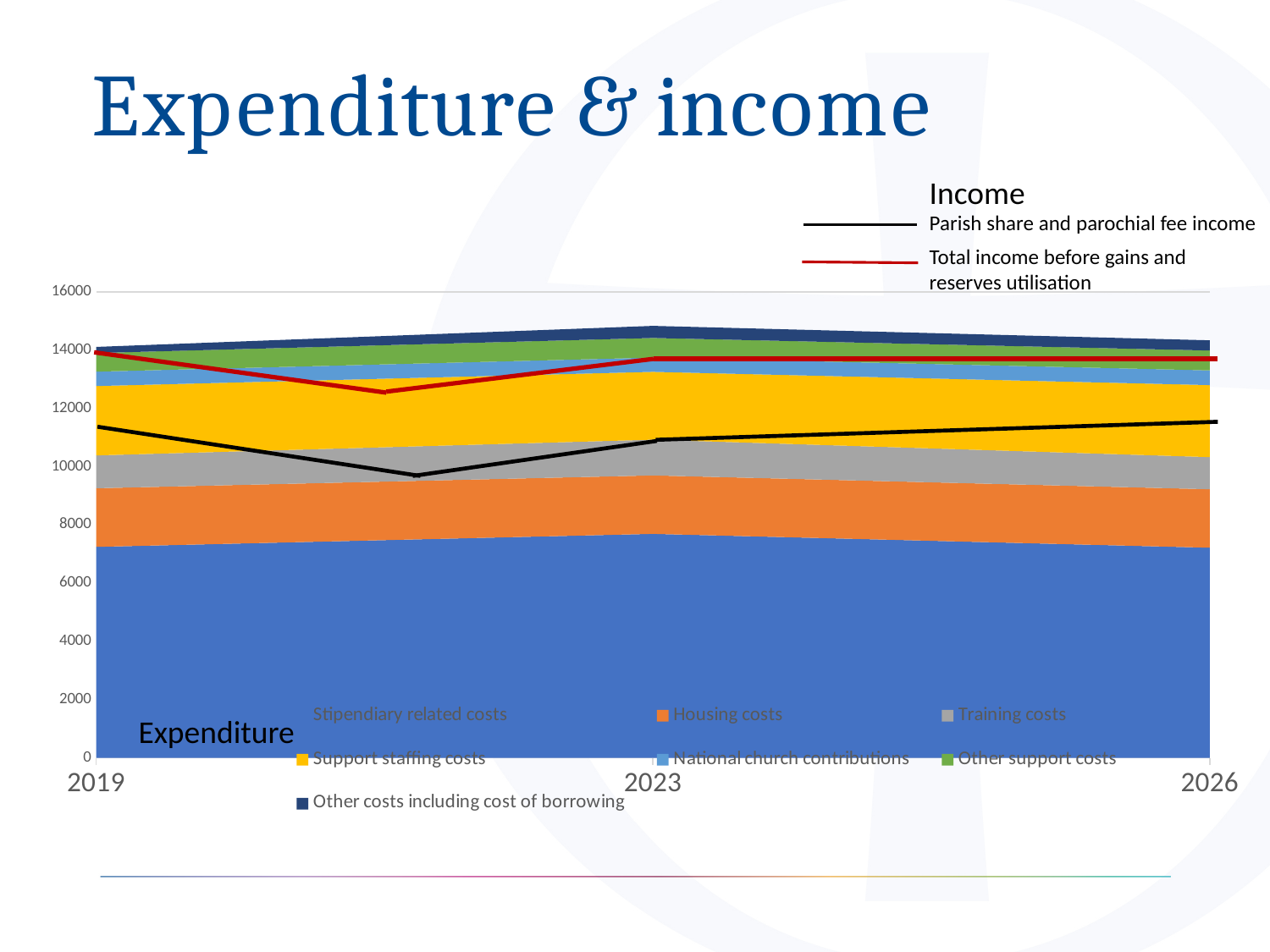

# Expenditure & income
Income
Parish share and parochial fee income
Total income before gains and reserves utilisation

### Chart

| Category | Stipendiary related costs | Housing costs | Training costs | Support staffing costs | National church contributions | Other support costs | Other costs including cost of borrowing |
|---|---|---|---|---|---|---|---|
| 2019 | 7247.0 | 2013.0 | 1127.0 | 2382.0 | 495.0 | 640.0 | 209.0 |
| 2023 | 7693.0 | 2008.0 | 1226.0 | 2330.0 | 489.0 | 674.0 | 416.0 |
| 2026 | 7217.0 | 2008.0 | 1104.0 | 2473.0 | 504.0 | 684.0 | 349.0 |
Expenditure